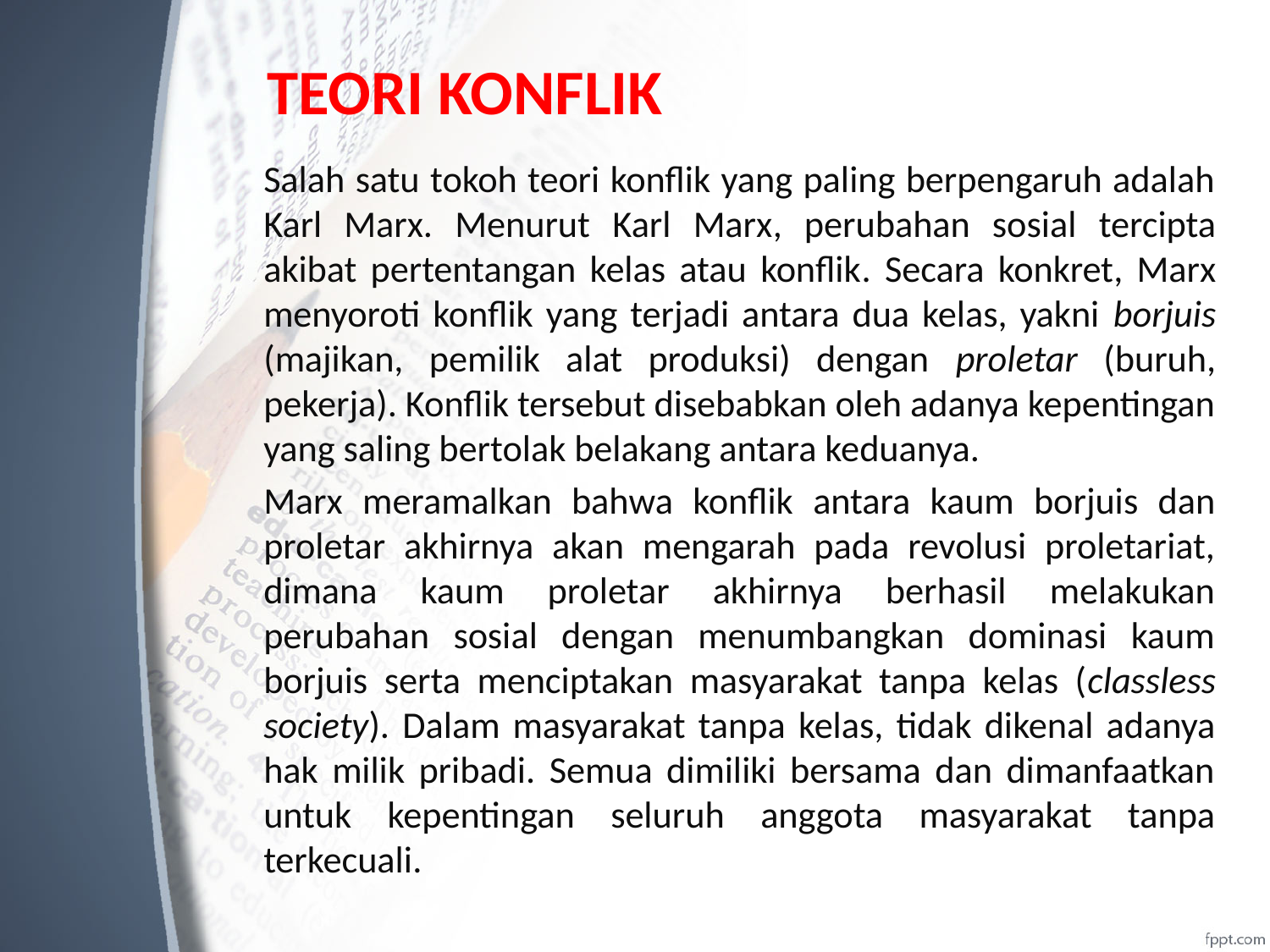

# TEORI KONFLIK
	Salah satu tokoh teori konflik yang paling berpengaruh adalah Karl Marx. Menurut Karl Marx, perubahan sosial tercipta akibat pertentangan kelas atau konflik. Secara konkret, Marx menyoroti konflik yang terjadi antara dua kelas, yakni borjuis (majikan, pemilik alat produksi) dengan proletar (buruh, pekerja). Konflik tersebut disebabkan oleh adanya kepentingan yang saling bertolak belakang antara keduanya.
	Marx meramalkan bahwa konflik antara kaum borjuis dan proletar akhirnya akan mengarah pada revolusi proletariat, dimana kaum proletar akhirnya berhasil melakukan perubahan sosial dengan menumbangkan dominasi kaum borjuis serta menciptakan masyarakat tanpa kelas (classless society). Dalam masyarakat tanpa kelas, tidak dikenal adanya hak milik pribadi. Semua dimiliki bersama dan dimanfaatkan untuk kepentingan seluruh anggota masyarakat tanpa terkecuali.